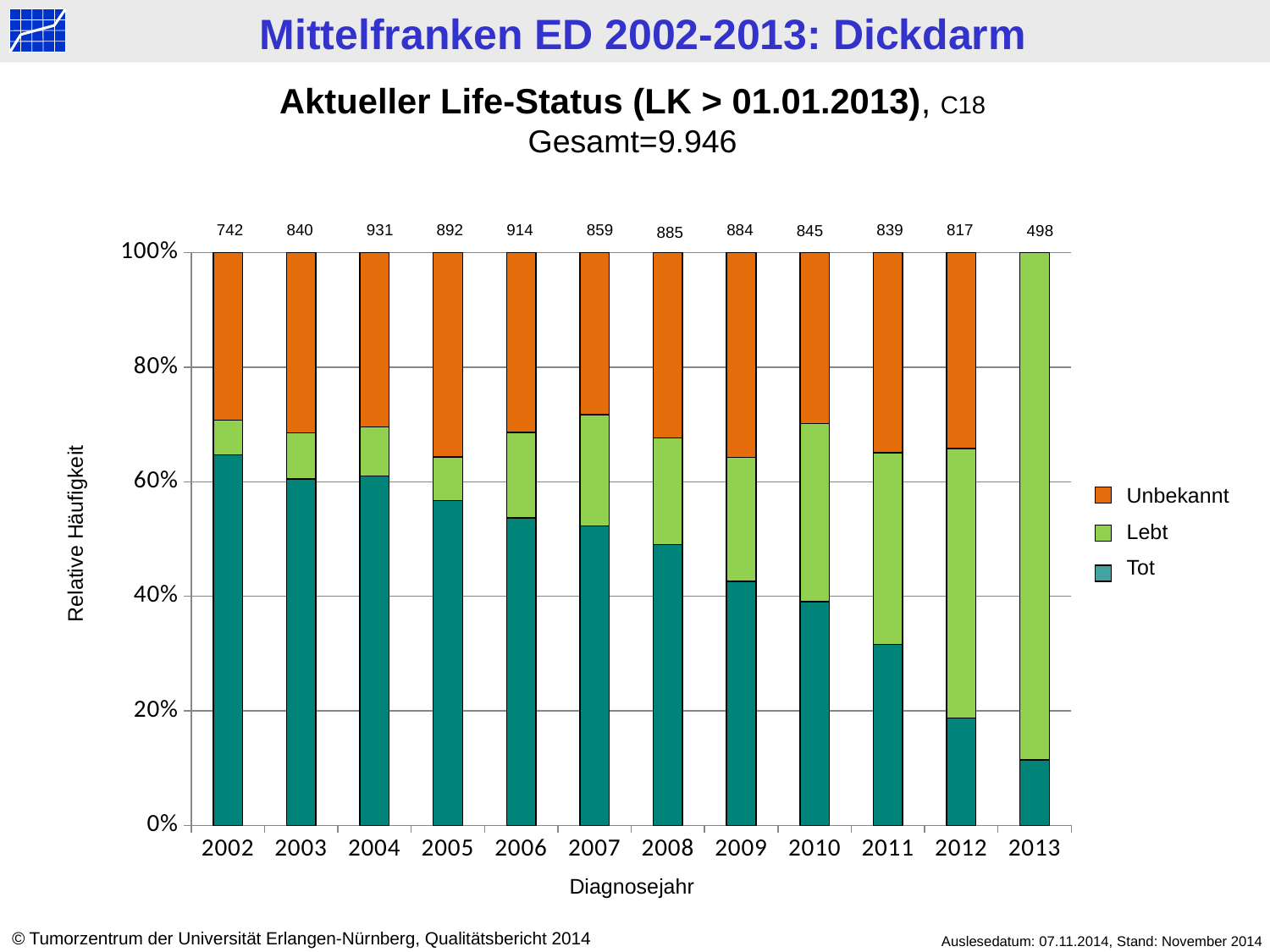

Aktueller Life-Status (LK > 01.01.2013), C18
Gesamt=9.946
839
817
742
840
931
892
914
859
884
845
498
885

### Chart

| Category | tot | > 2013 | < 2013 |
|---|---|---|---|
| 2002 | 480.0 | 45.0 | 217.0 |
| 2003 | 508.0 | 68.0 | 264.0 |
| 2004 | 568.0 | 80.0 | 283.0 |
| 2005 | 506.0 | 68.0 | 318.0 |
| 2006 | 491.0 | 136.0 | 287.0 |
| 2007 | 449.0 | 167.0 | 243.0 |
| 2008 | 434.0 | 165.0 | 286.0 |
| 2009 | 377.0 | 191.0 | 316.0 |
| 2010 | 330.0 | 263.0 | 252.0 |
| 2011 | 265.0 | 281.0 | 293.0 |
| 2012 | 153.0 | 385.0 | 279.0 |
| 2013 | 57.0 | 441.0 | 0.0 |
Unbekannt
Lebt
Tot

Relative Häufigkeit

Diagnosejahr